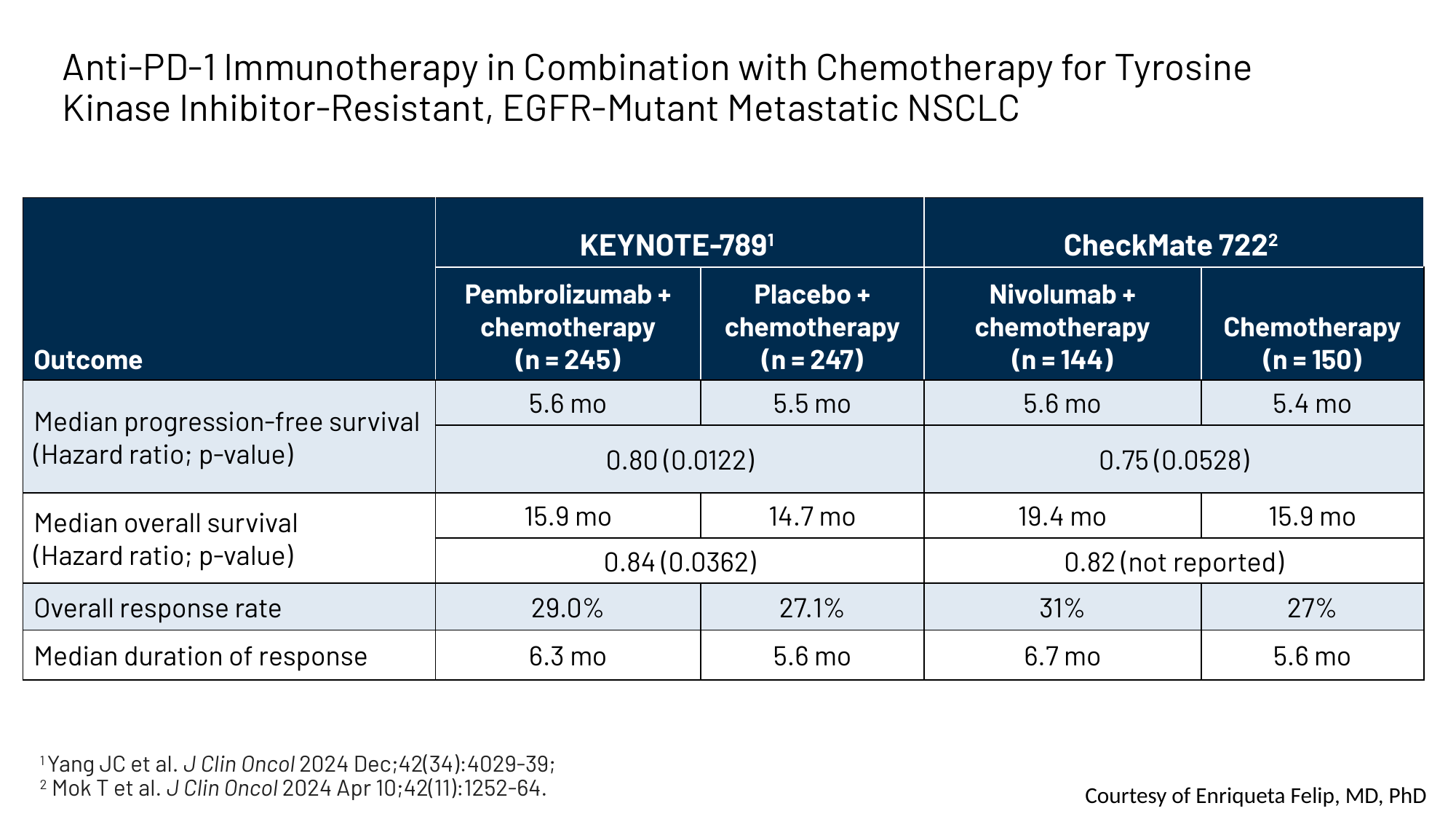

# Anti-PD-1 Immunotherapy in Combination with Chemotherapy for Tyrosine Kinase Inhibitor-Resistant, EGFR-Mutant Metastatic NSCLC
| Outcome | KEYNOTE-7891 |  | CheckMate 7222 |  |
| --- | --- | --- | --- | --- |
|  | Pembrolizumab + chemotherapy (n = 245) | Placebo + chemotherapy (n = 247) | Nivolumab + chemotherapy (n = 144) | Chemotherapy (n = 150) |
| Median progression-free survival (Hazard ratio; p-value) | 5.6 mo | 5.5 mo | 5.6 mo | 5.4 mo |
|  | 0.80 (0.0122) |  | 0.75 (0.0528) |  |
| Median overall survival (Hazard ratio; p-value) | 15.9 mo | 14.7 mo | 19.4 mo | 15.9 mo |
|  | 0.84 (0.0362) |  | 0.82 (not reported) |  |
| Overall response rate | 29.0% | 27.1% | 31% | 27% |
| Median duration of response | 6.3 mo | 5.6 mo | 6.7 mo | 5.6 mo |
1 Yang JC et al. J Clin Oncol 2024 Dec;42(34):4029-39;
2 Mok T et al. J Clin Oncol 2024 Apr 10;42(11):1252-64.
Courtesy of Enriqueta Felip, MD, PhD